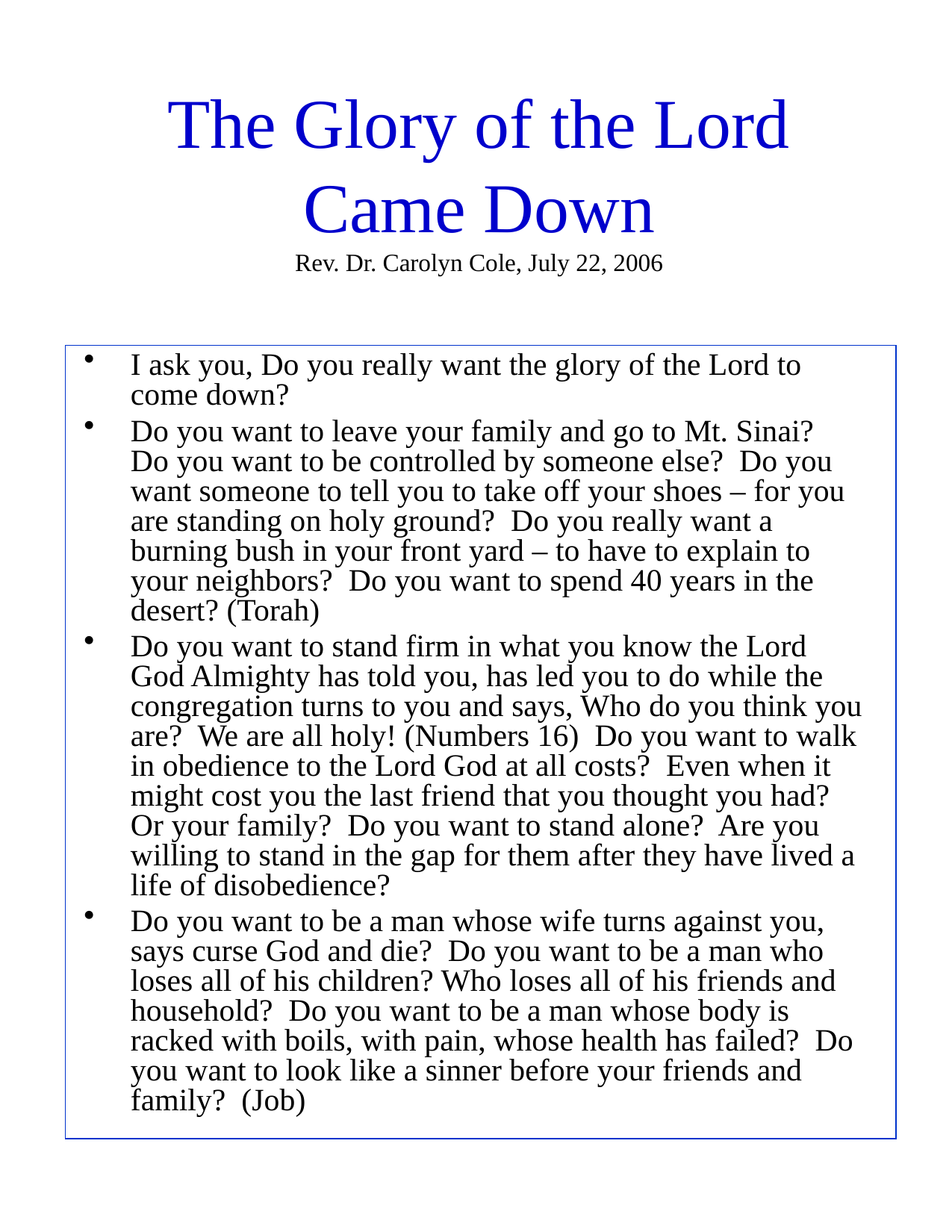

# The Glory of the Lord Came Down Rev. Dr. Carolyn Cole, July 22, 2006

I ask you, Do you really want the glory of the Lord to come down?
Do you want to leave your family and go to Mt. Sinai?  Do you want to be controlled by someone else?  Do you want someone to tell you to take off your shoes – for you are standing on holy ground?  Do you really want a burning bush in your front yard – to have to explain to your neighbors?  Do you want to spend 40 years in the desert? (Torah)
Do you want to stand firm in what you know the Lord God Almighty has told you, has led you to do while the congregation turns to you and says, Who do you think you are?  We are all holy! (Numbers 16)  Do you want to walk in obedience to the Lord God at all costs?  Even when it might cost you the last friend that you thought you had?  Or your family?  Do you want to stand alone?  Are you willing to stand in the gap for them after they have lived a life of disobedience?
Do you want to be a man whose wife turns against you, says curse God and die?  Do you want to be a man who loses all of his children? Who loses all of his friends and household?  Do you want to be a man whose body is racked with boils, with pain, whose health has failed?  Do you want to look like a sinner before your friends and family?  (Job)